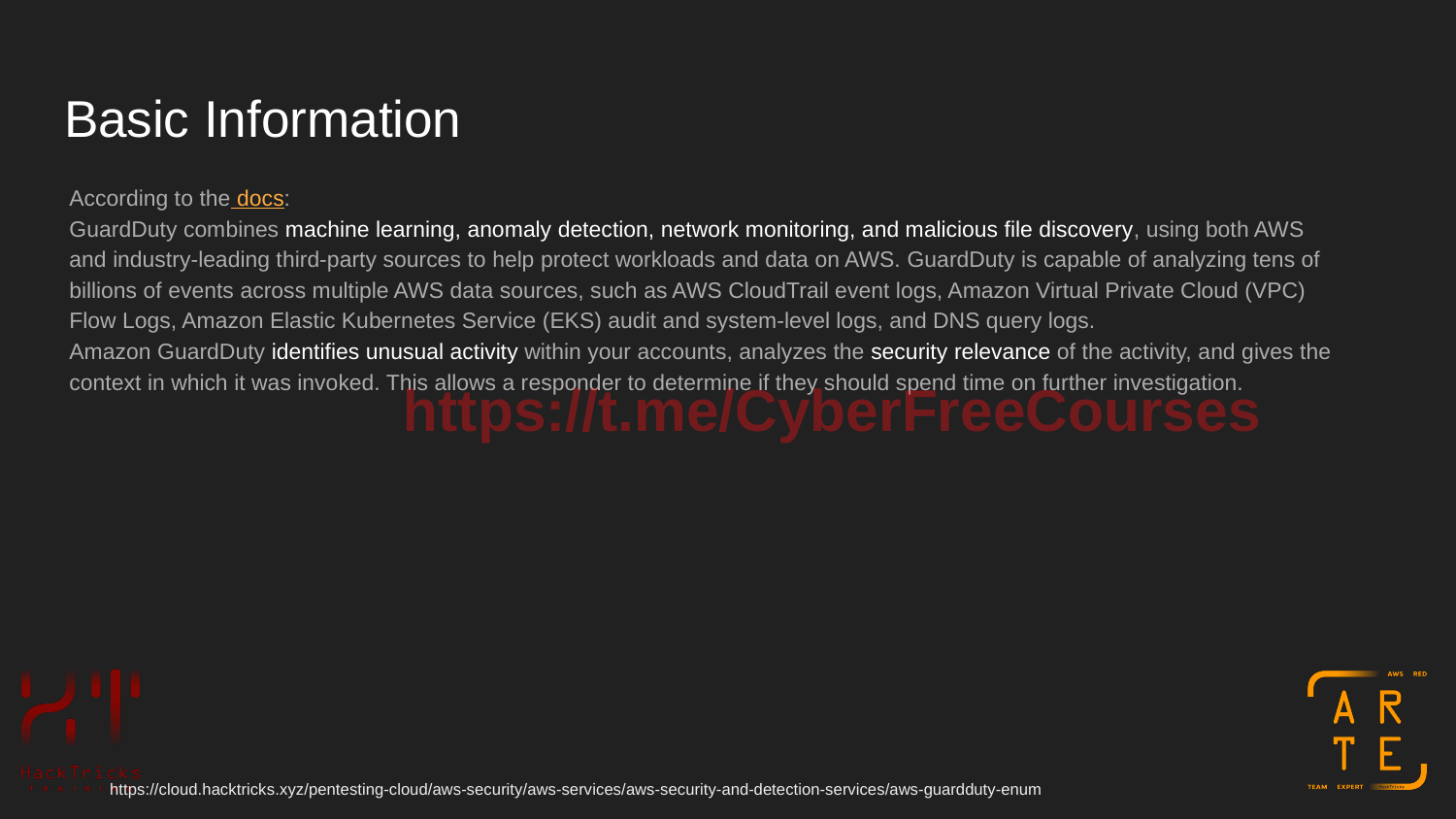

# Basic Information
According to the docs:
GuardDuty combines machine learning, anomaly detection, network monitoring, and malicious file discovery, using both AWS and industry-leading third-party sources to help protect workloads and data on AWS. GuardDuty is capable of analyzing tens of billions of events across multiple AWS data sources, such as AWS CloudTrail event logs, Amazon Virtual Private Cloud (VPC) Flow Logs, Amazon Elastic Kubernetes Service (EKS) audit and system-level logs, and DNS query logs.
Amazon GuardDuty identifies unusual activity within your accounts, analyzes the security relevance of the activity, and gives the context in which it was invoked. This allows a responder to determine if they should spend time on further investigation.

https://t.me/CyberFreeCourses
https://cloud.hacktricks.xyz/pentesting-cloud/aws-security/aws-services/aws-security-and-detection-services/aws-guardduty-enum